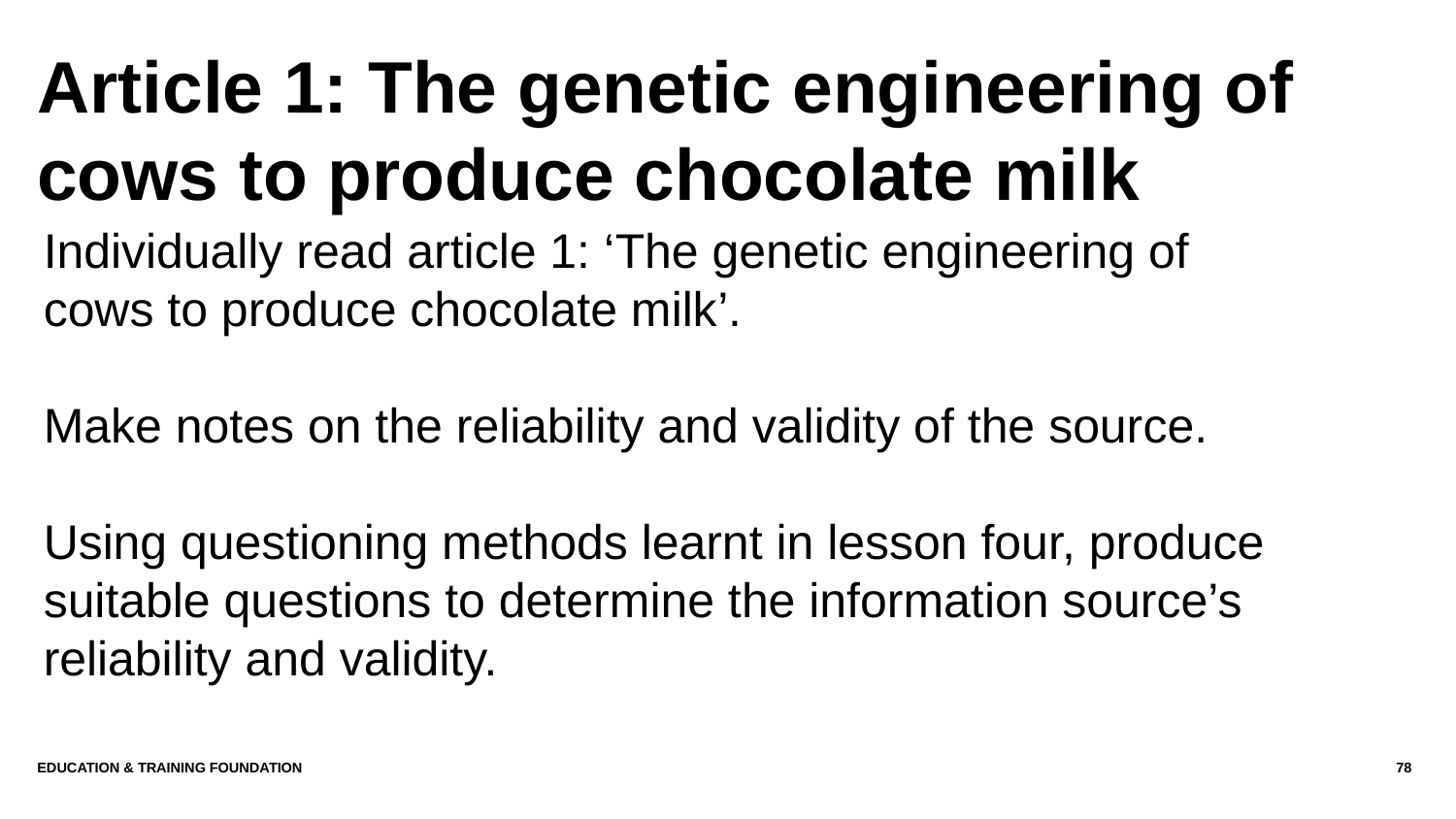

# Article 1: The genetic engineering of cows to produce chocolate milk
Individually read article 1: ‘The genetic engineering of cows to produce chocolate milk’.

Make notes on the reliability and validity of the source.

Using questioning methods learnt in lesson four, produce suitable questions to determine the information source’s reliability and validity.
Education & Training Foundation
78